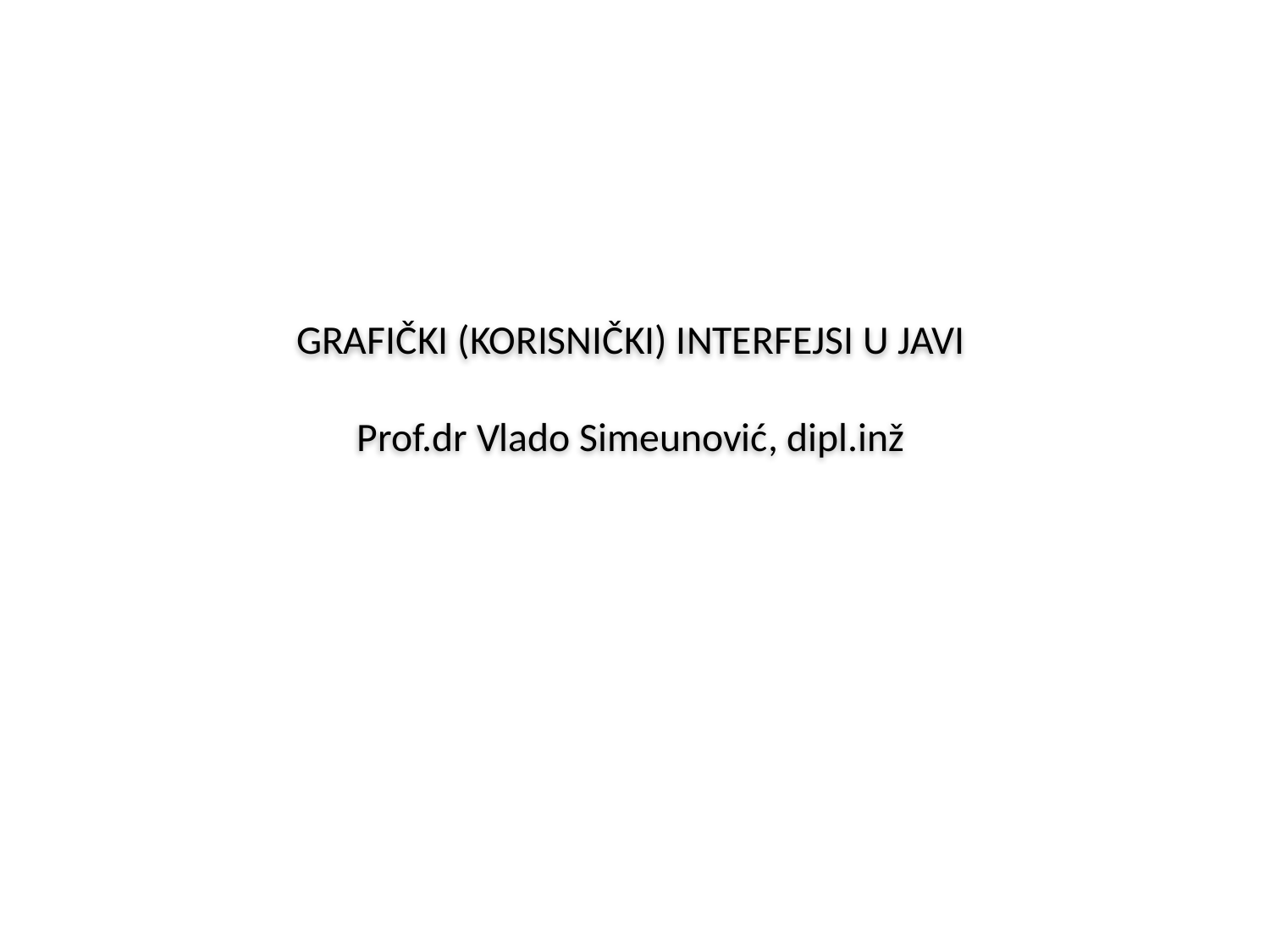

# GRAFIČKI (KORISNIČKI) INTERFEJSI U JAVI Prof.dr Vlado Simeunović, dipl.inž